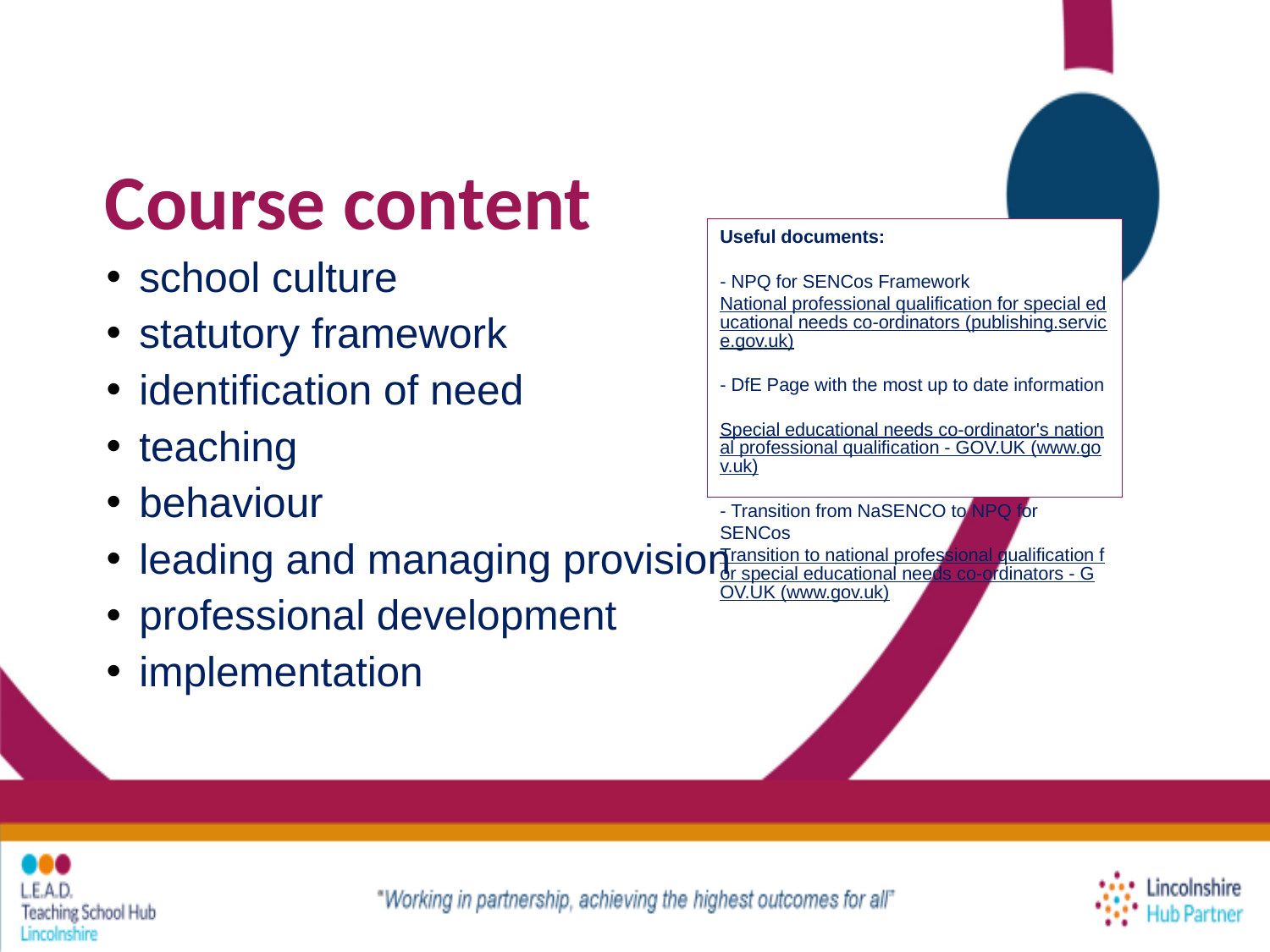

# Course content
Useful documents:

- NPQ for SENCos Framework
National professional qualification for special educational needs co-ordinators (publishing.service.gov.uk)

- DfE Page with the most up to date information
 Special educational needs co-ordinator's national professional qualification - GOV.UK (www.gov.uk)

- Transition from NaSENCO to NPQ for SENCos
Transition to national professional qualification for special educational needs co-ordinators - GOV.UK (www.gov.uk)
school culture
statutory framework
identification of need
teaching
behaviour
leading and managing provision
professional development
implementation